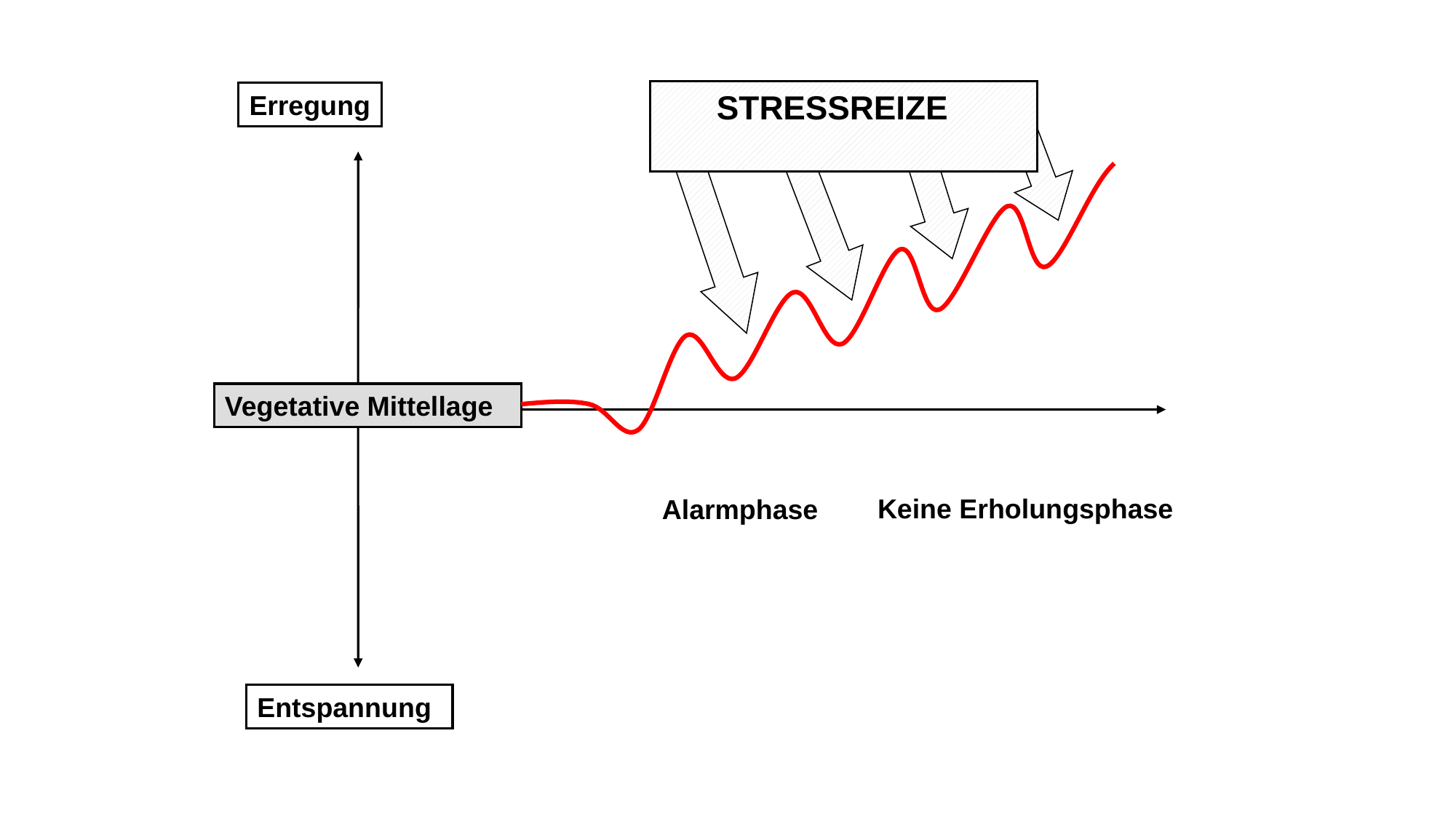

STRESSREIZE
Erregung

Vegetative Mittellage

Keine Erholungsphase
Alarmphase
Entspannung